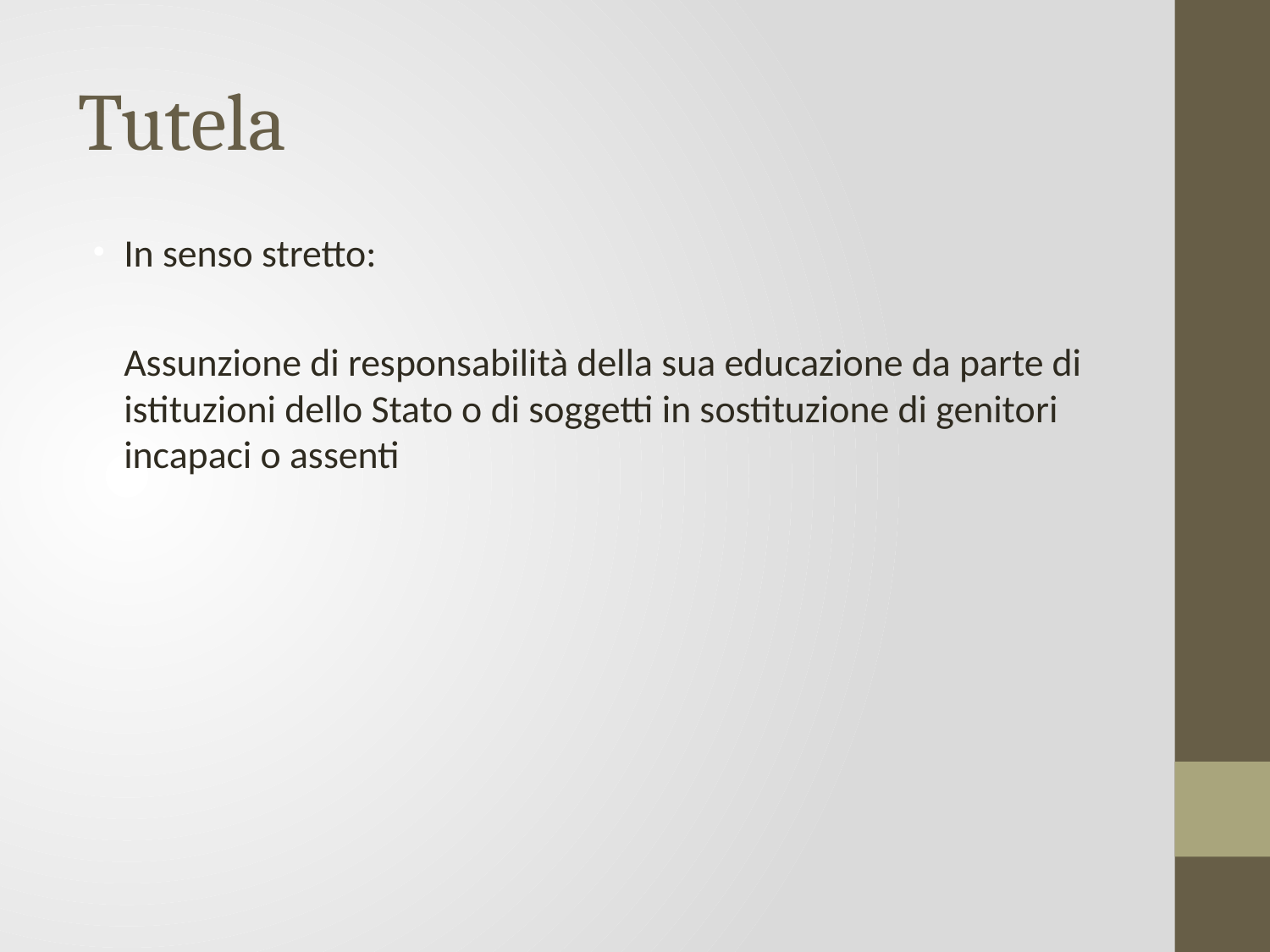

# Tutela
In senso stretto:

	Assunzione di responsabilità della sua educazione da parte di istituzioni dello Stato o di soggetti in sostituzione di genitori incapaci o assenti